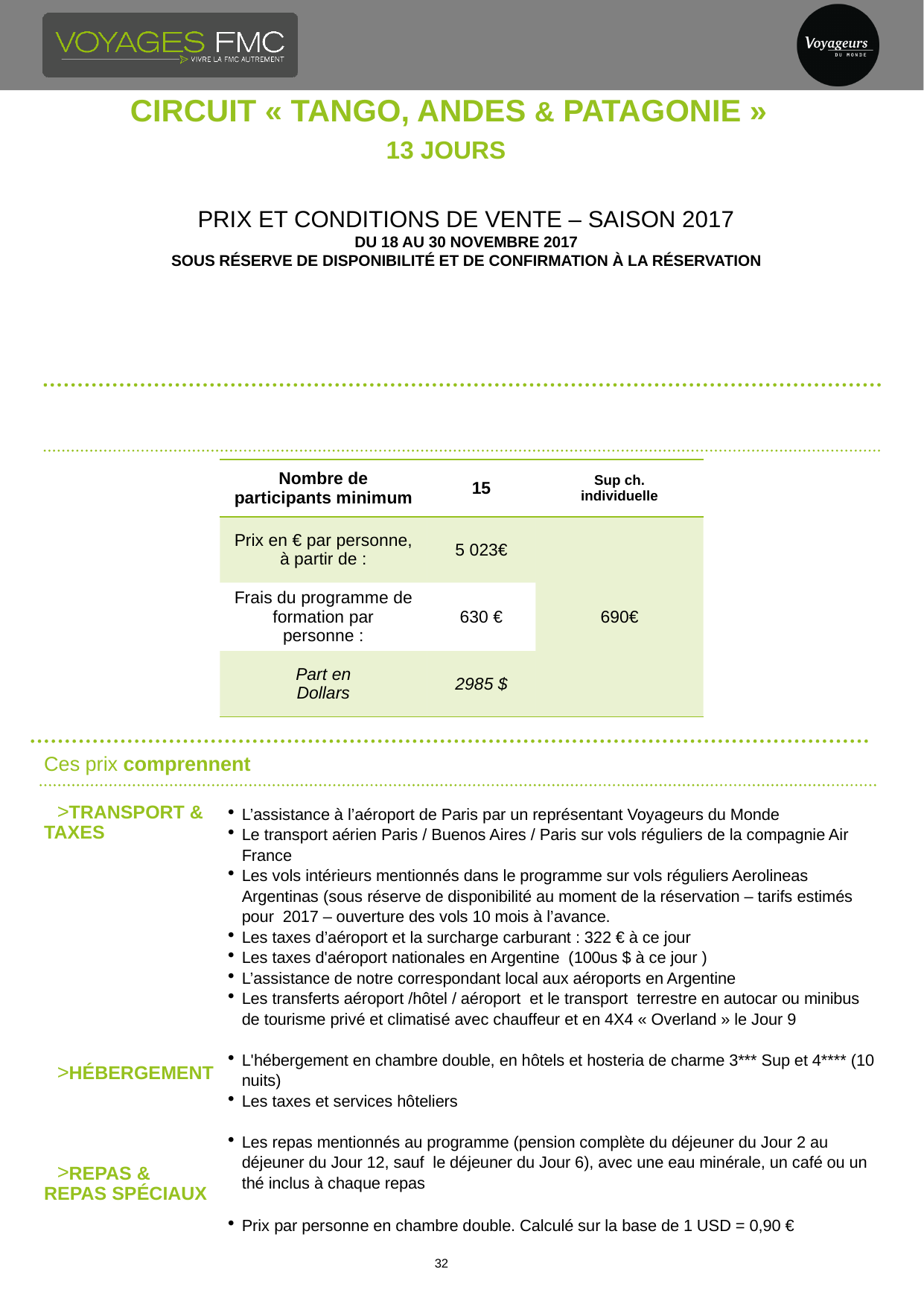

# Circuit « TANGO, ANDES & Patagonie » 13 jours
Prix et conditions de vente – Saison 2017
Du 18 au 30 novembre 2017
Sous réserve de disponibilité et de confirmation à la réservation
| Nombre de participants minimum | 15 | Sup ch. individuelle |
| --- | --- | --- |
| Prix en € par personne, à partir de : | 5 023€ | 690€ |
| Frais du programme de formation par personne : | 630 € |  |
| Part en Dollars | 2985 $ |  |

Ces prix comprennent

Transport & Taxes

Hébergement

Repas & repas spéciaux

L’assistance à l’aéroport de Paris par un représentant Voyageurs du Monde
Le transport aérien Paris / Buenos Aires / Paris sur vols réguliers de la compagnie Air France
Les vols intérieurs mentionnés dans le programme sur vols réguliers Aerolineas Argentinas (sous réserve de disponibilité au moment de la réservation – tarifs estimés pour  2017 – ouverture des vols 10 mois à l’avance.
Les taxes d’aéroport et la surcharge carburant : 322 € à ce jour
Les taxes d'aéroport nationales en Argentine  (100us $ à ce jour )
L’assistance de notre correspondant local aux aéroports en Argentine
Les transferts aéroport /hôtel / aéroport  et le transport  terrestre en autocar ou minibus de tourisme privé et climatisé avec chauffeur et en 4X4 « Overland » le Jour 9

L'hébergement en chambre double, en hôtels et hosteria de charme 3*** Sup et 4**** (10 nuits)
Les taxes et services hôteliers

Les repas mentionnés au programme (pension complète du déjeuner du Jour 2 au déjeuner du Jour 12, sauf  le déjeuner du Jour 6), avec une eau minérale, un café ou un thé inclus à chaque repas

Prix par personne en chambre double. Calculé sur la base de 1 USD = 0,90 €